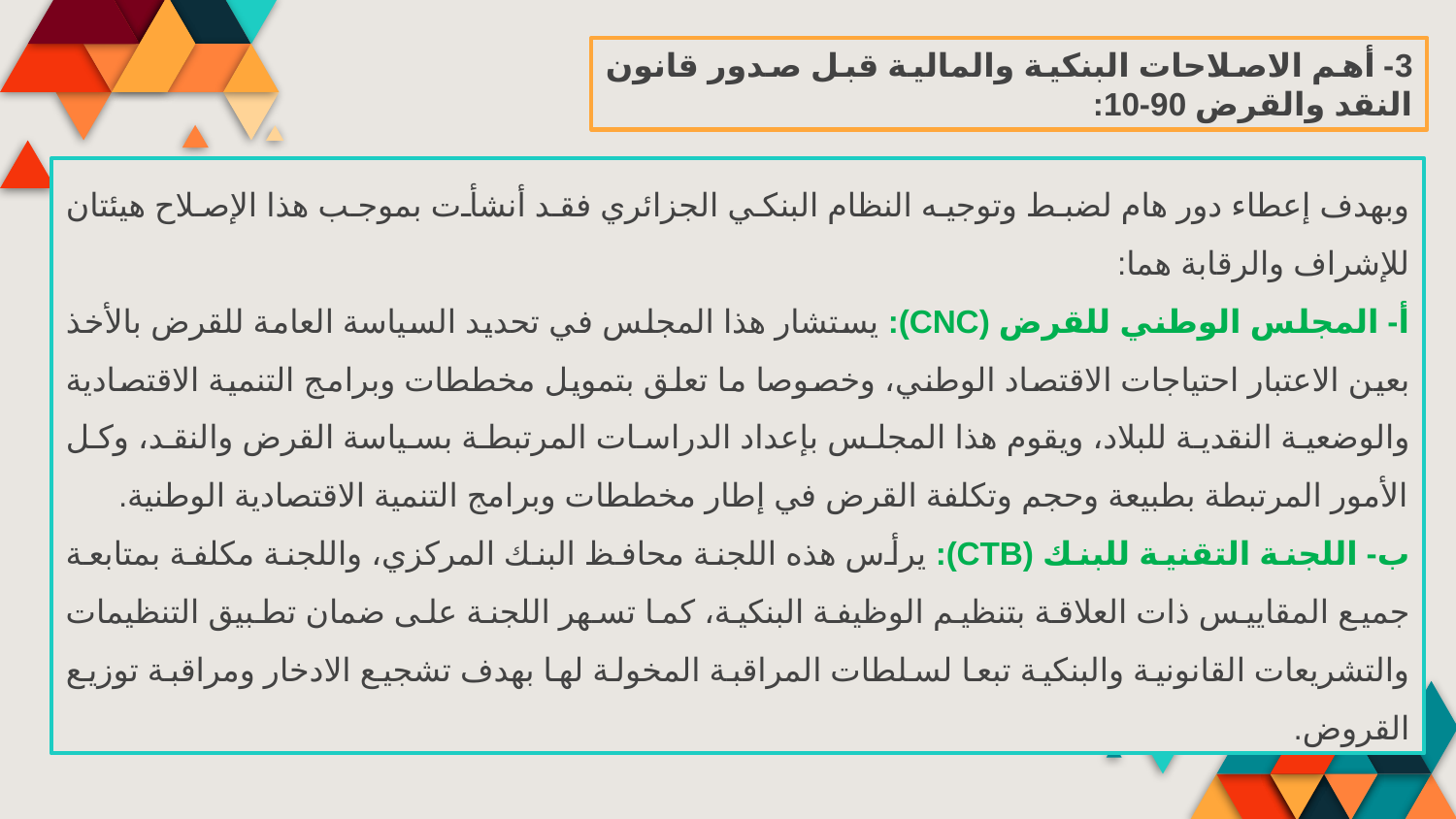

3- أهم الاصلاحات البنكية والمالية قبل صدور قانون النقد والقرض 90-10:
وبهدف إعطاء دور هام لضبط وتوجيه النظام البنكي الجزائري فقد أنشأت بموجب هذا الإصلاح هيئتان للإشراف والرقابة هما:
أ- المجلس الوطني للقرض (CNC): يستشار هذا المجلس في تحديد السياسة العامة للقرض بالأخذ بعين الاعتبار احتياجات الاقتصاد الوطني، وخصوصا ما تعلق بتمويل مخططات وبرامج التنمية الاقتصادية والوضعية النقدية للبلاد، ويقوم هذا المجلس بإعداد الدراسات المرتبطة بسياسة القرض والنقد، وكل الأمور المرتبطة بطبيعة وحجم وتكلفة القرض في إطار مخططات وبرامج التنمية الاقتصادية الوطنية.
ب- اللجنة التقنية للبنك (CTB): يرأس هذه اللجنة محافظ البنك المركزي، واللجنة مكلفة بمتابعة جميع المقاييس ذات العلاقة بتنظيم الوظيفة البنكية، كما تسهر اللجنة على ضمان تطبيق التنظيمات والتشريعات القانونية والبنكية تبعا لسلطات المراقبة المخولة لها بهدف تشجيع الادخار ومراقبة توزيع القروض.